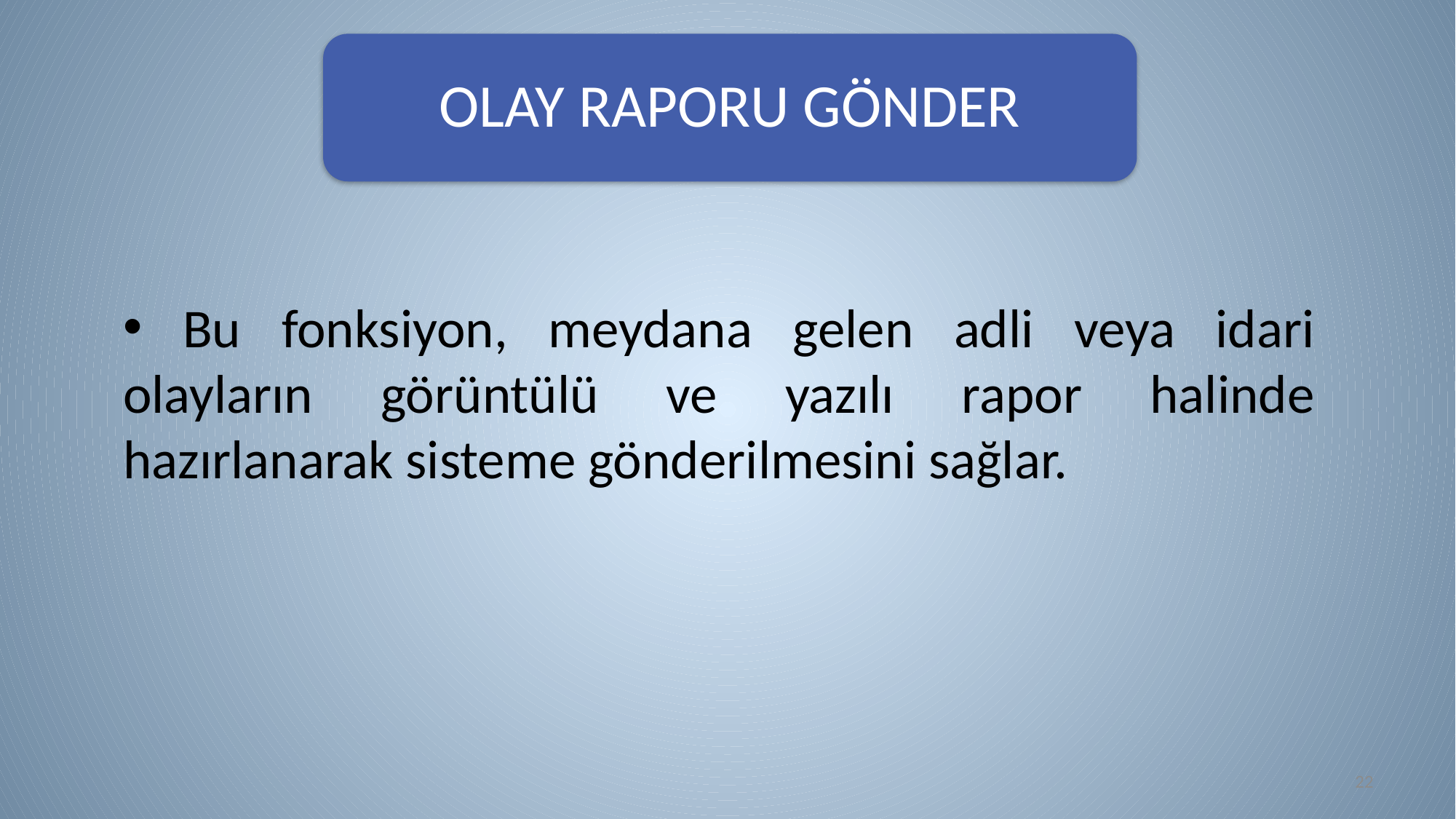

OLAY RAPORU GÖNDER

 Bu fonksiyon, meydana gelen adli veya idari olayların görüntülü ve yazılı rapor halinde hazırlanarak sisteme gönderilmesini sağlar.

22